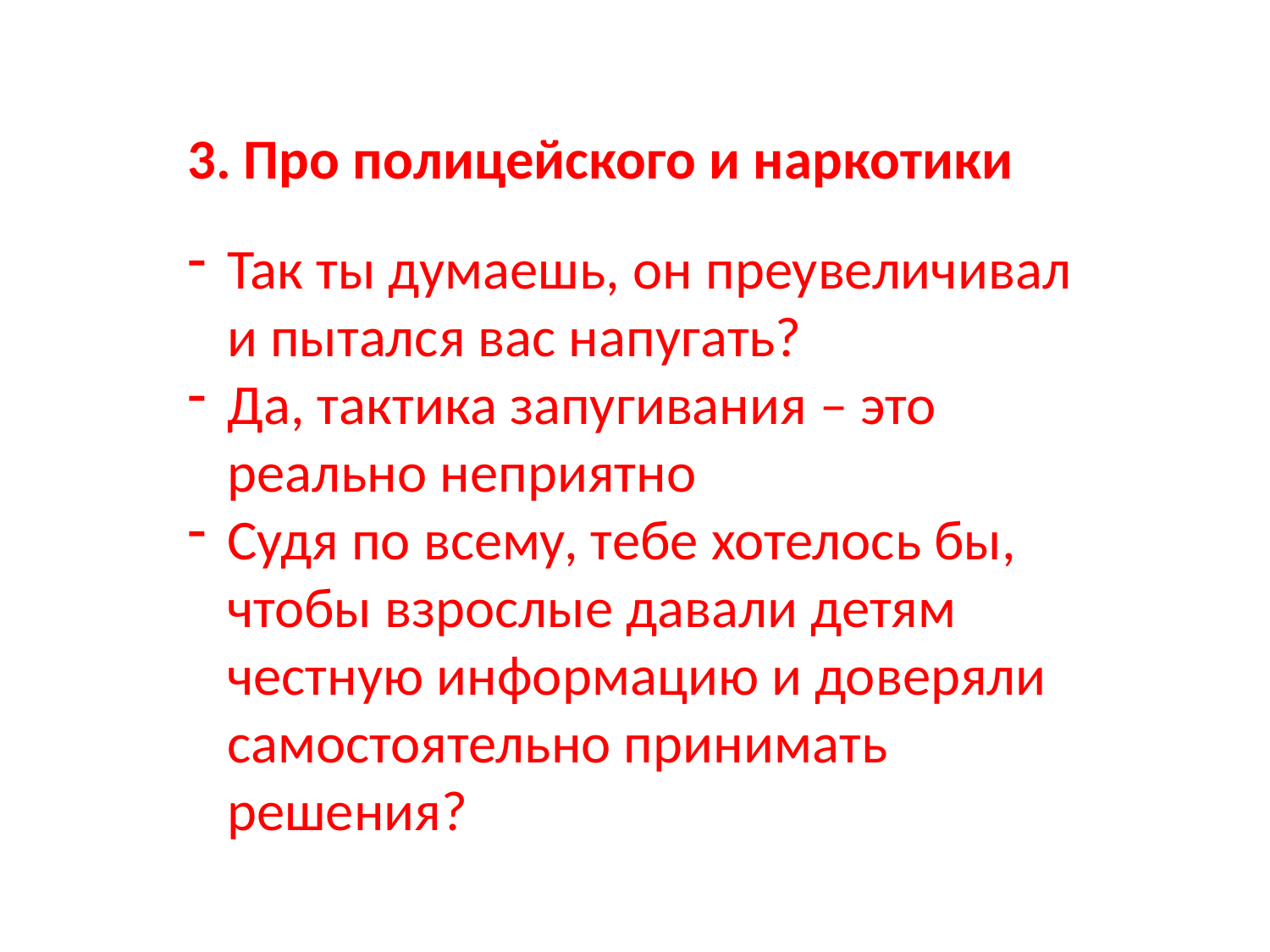

3. Про полицейского и наркотики

Так ты думаешь, он преувеличивал и пытался вас напугать?
Да, тактика запугивания – это реально неприятно
Судя по всему, тебе хотелось бы, чтобы взрослые давали детям честную информацию и доверяли самостоятельно принимать решения?